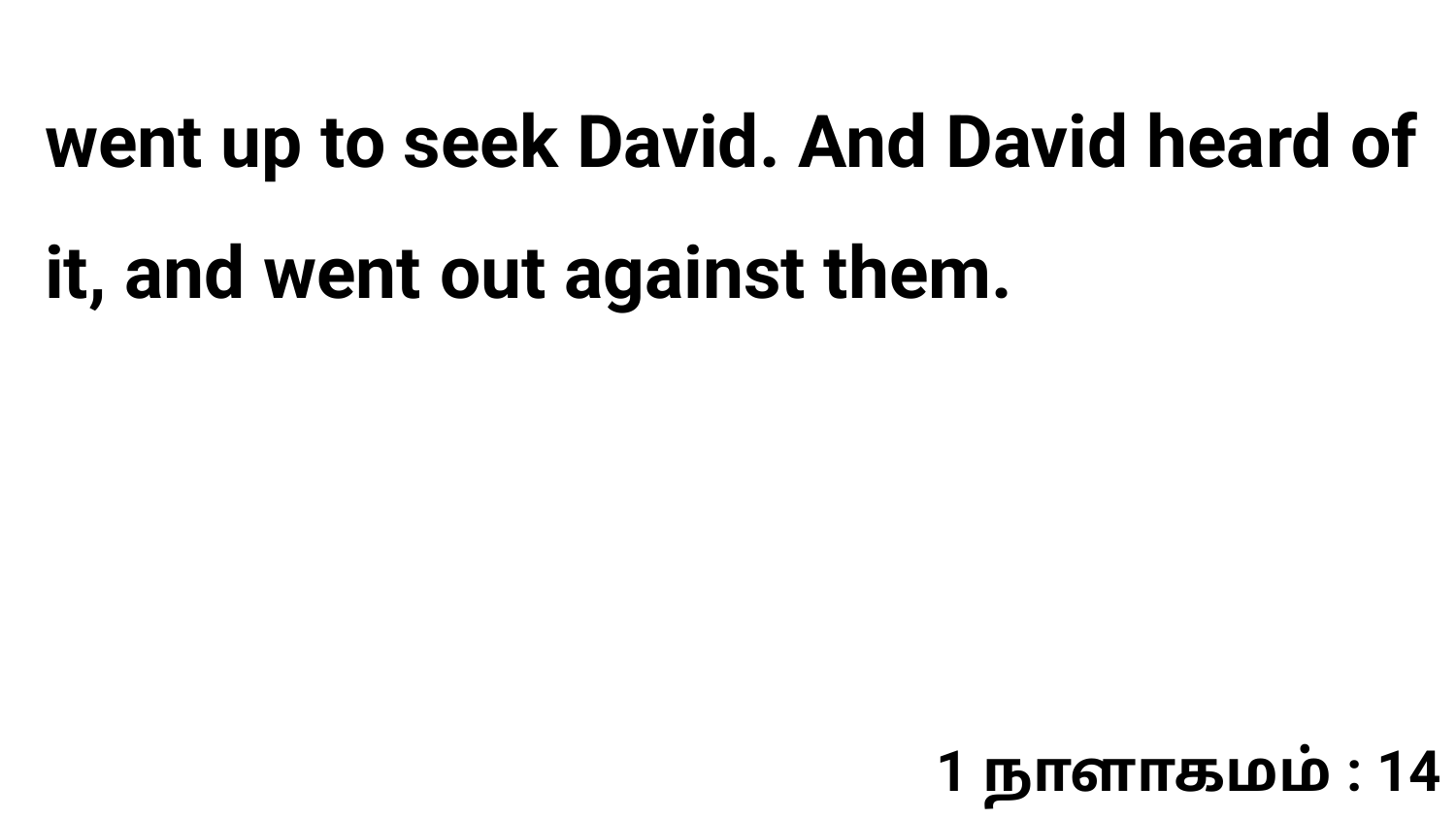

went up to seek David. And David heard of it, and went out against them.
1 நாளாகமம் : 14